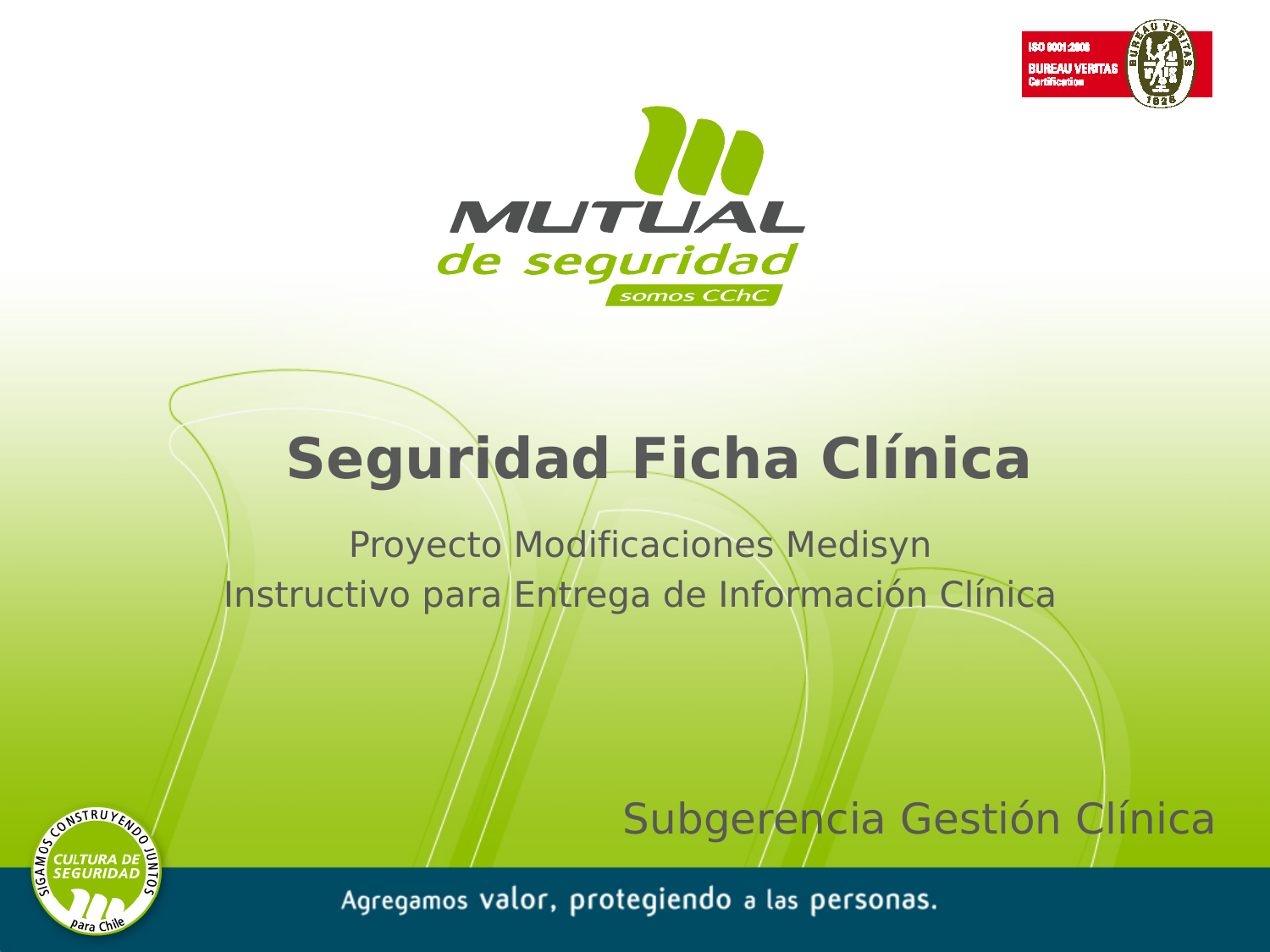

Seguridad Ficha Clínica
Proyecto Modificaciones Medisyn
Instructivo para Entrega de Información Clínica

 Subgerencia Gestión Clínica